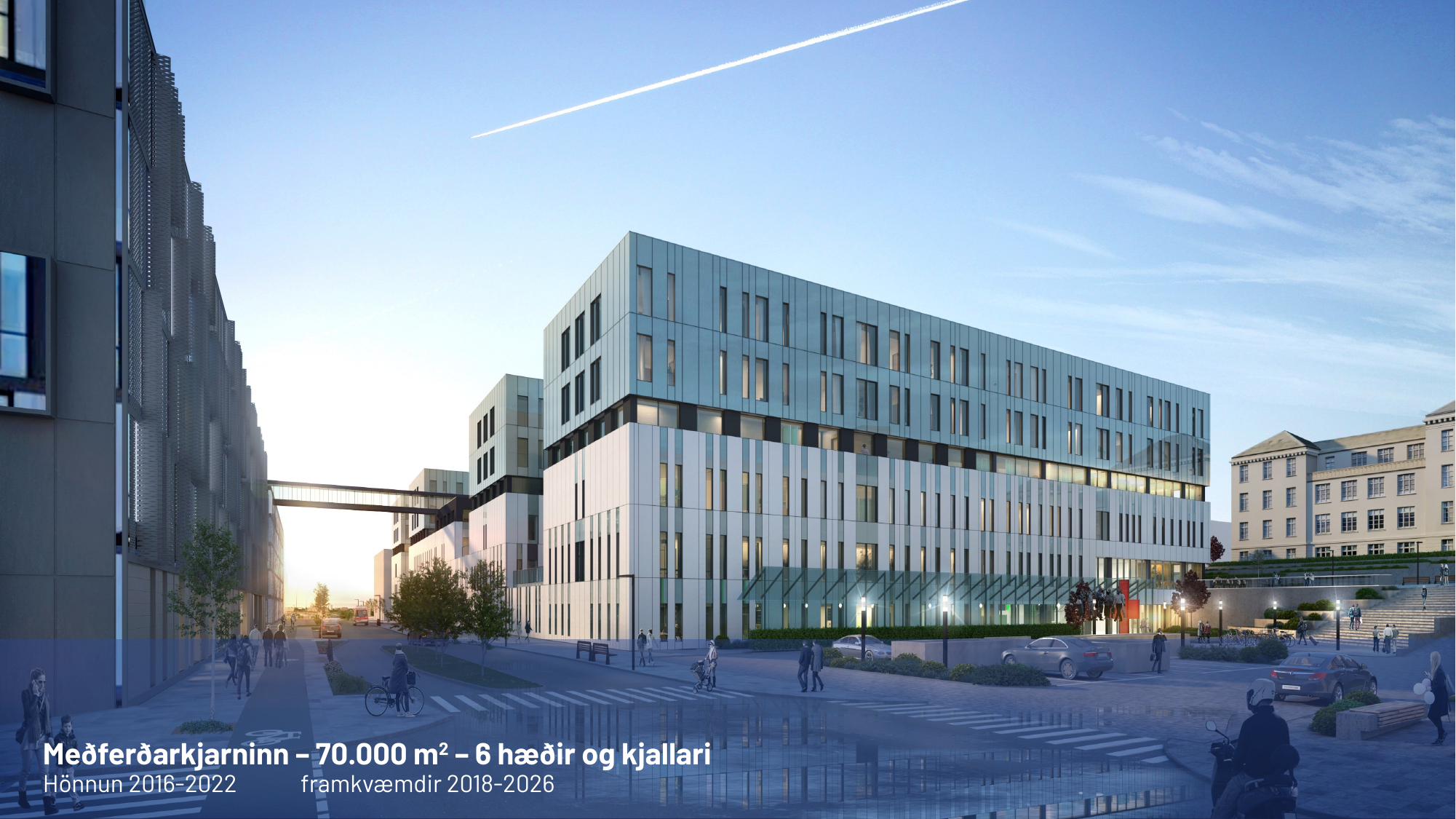

Meðferðarkjarninn – 70.000 m2 – 6 hæðir og kjallari
Hönnun 2016-2022             framkvæmdir 2018-2026